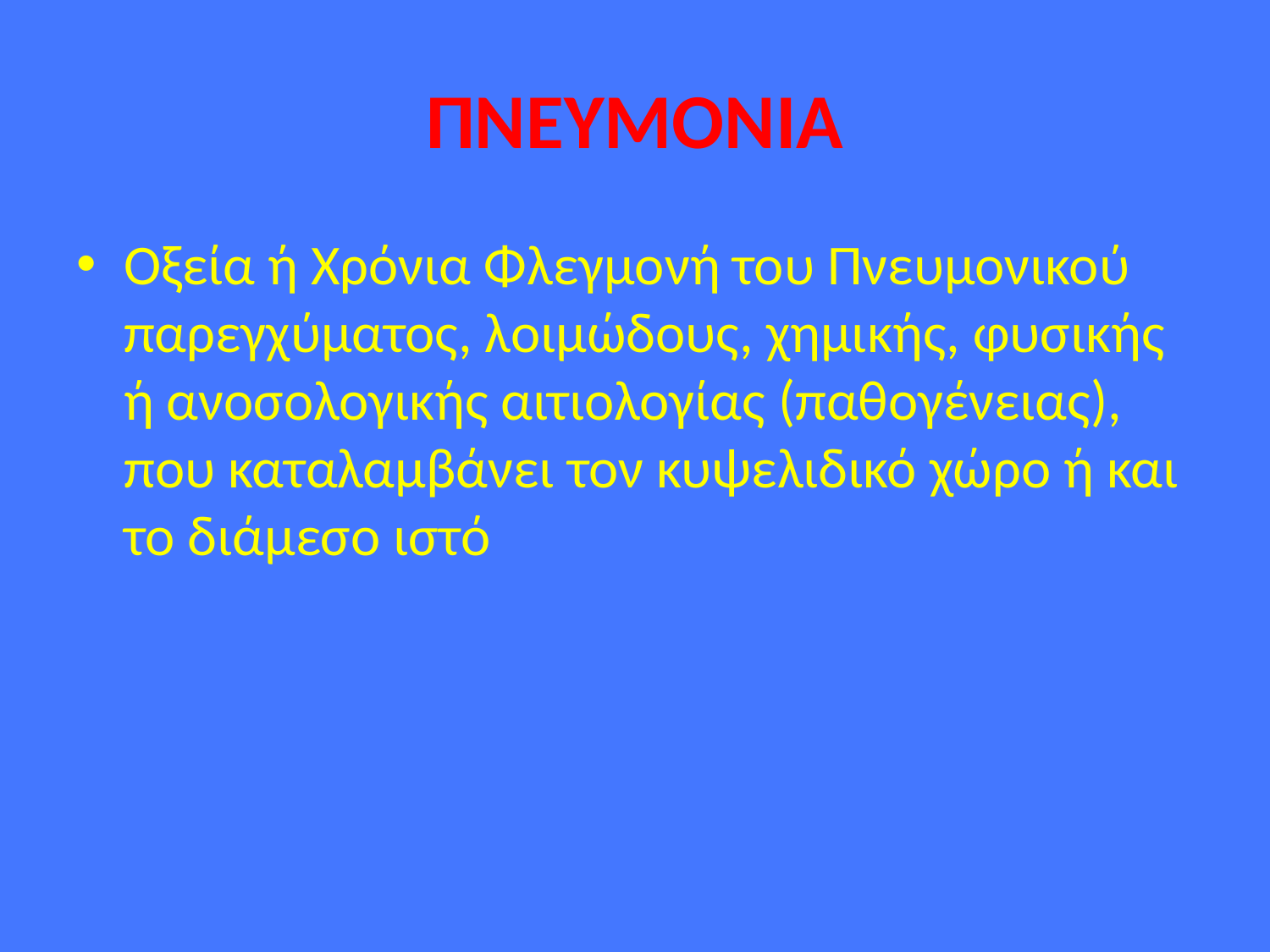

# ΠΝΕΥΜΟΝΙΑ
Οξεία ή Χρόνια Φλεγμονή του Πνευμονικού παρεγχύματος, λοιμώδους, χημικής, φυσικής ή ανοσολογικής αιτιολογίας (παθογένειας), που καταλαμβάνει τον κυψελιδικό χώρο ή και το διάμεσο ιστό